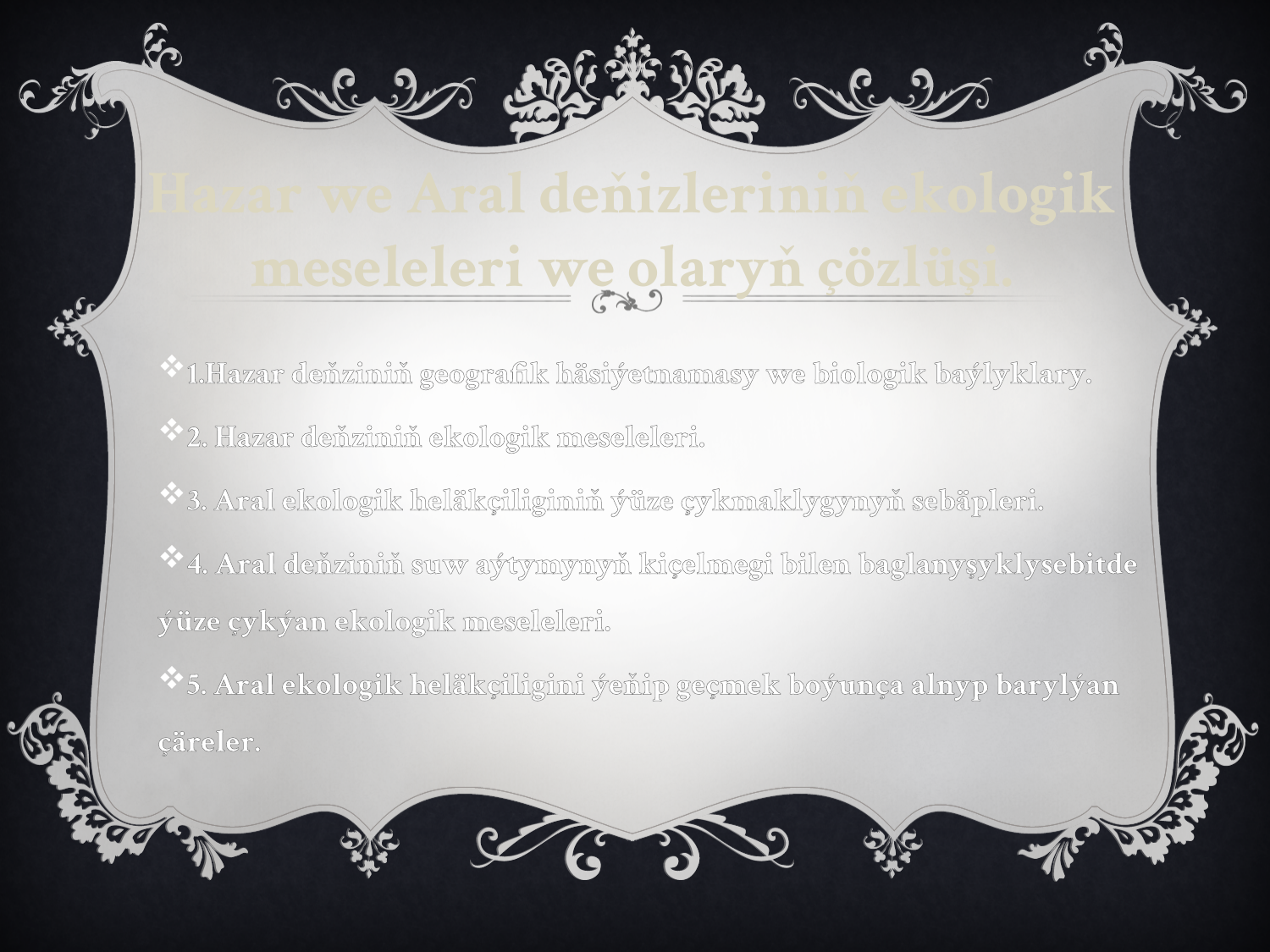

# Hazar we Aral deňizleriniň ekologik meseleleri we olaryň çözlüşi.
1.Hazar deňziniň geografik häsiýetnamasy we biologik baýlyklary.
2. Hazar deňziniň ekologik meseleleri.
3. Aral ekologik heläkçiliginiň ýüze çykmaklygynyň sebäpleri.
4. Aral deňziniň suw aýtymynyň kiçelmegi bilen baglanyşyklysebitde ýüze çykýan ekologik meseleleri.
5. Aral ekologik heläkçiligini ýeňip geçmek boýunça alnyp barylýan çäreler.